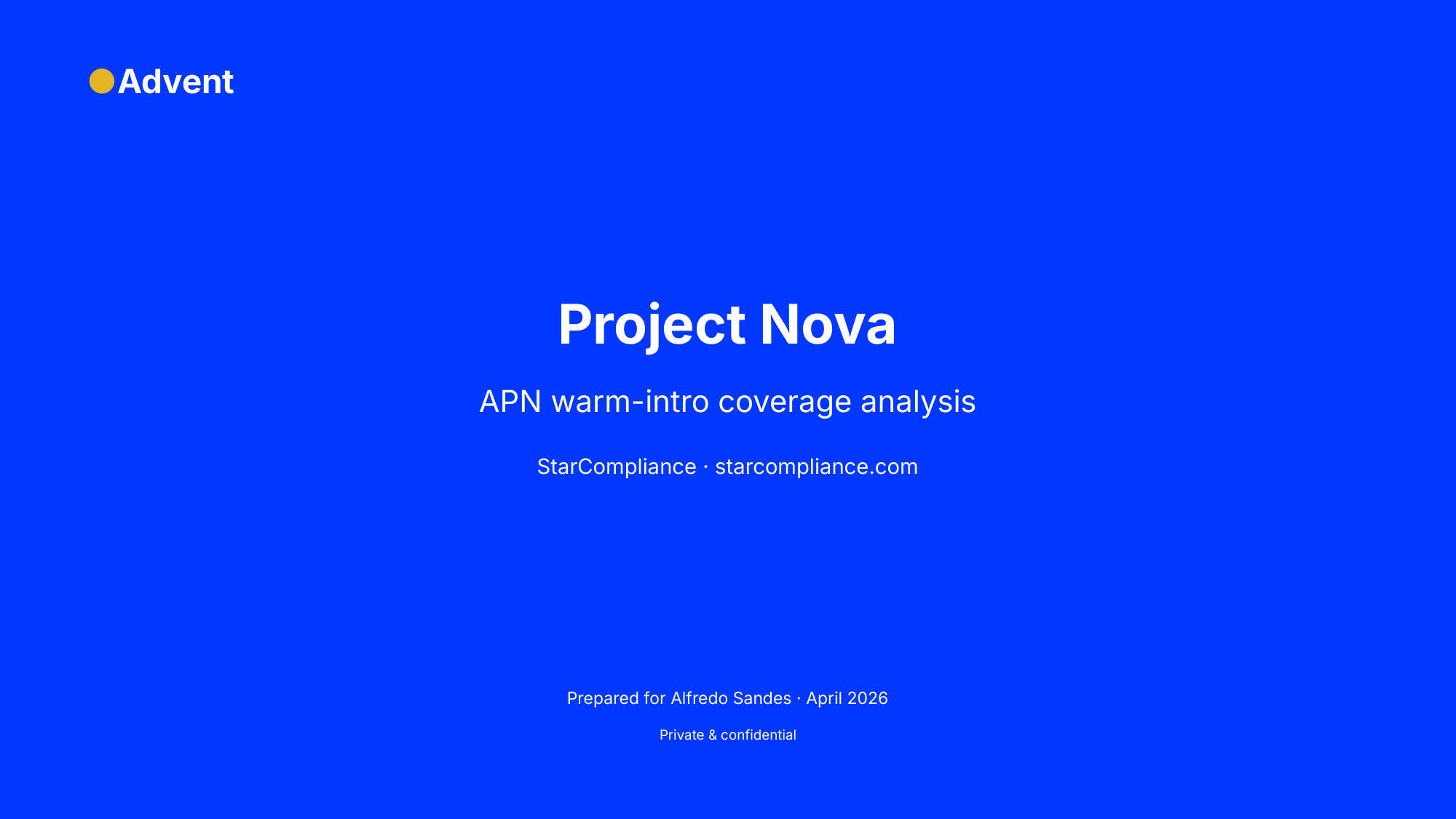

●Advent
Project Nova
APN warm-intro coverage analysis
StarCompliance · starcompliance.com
Prepared for Alfredo Sandes · April 2026
Private & confidential